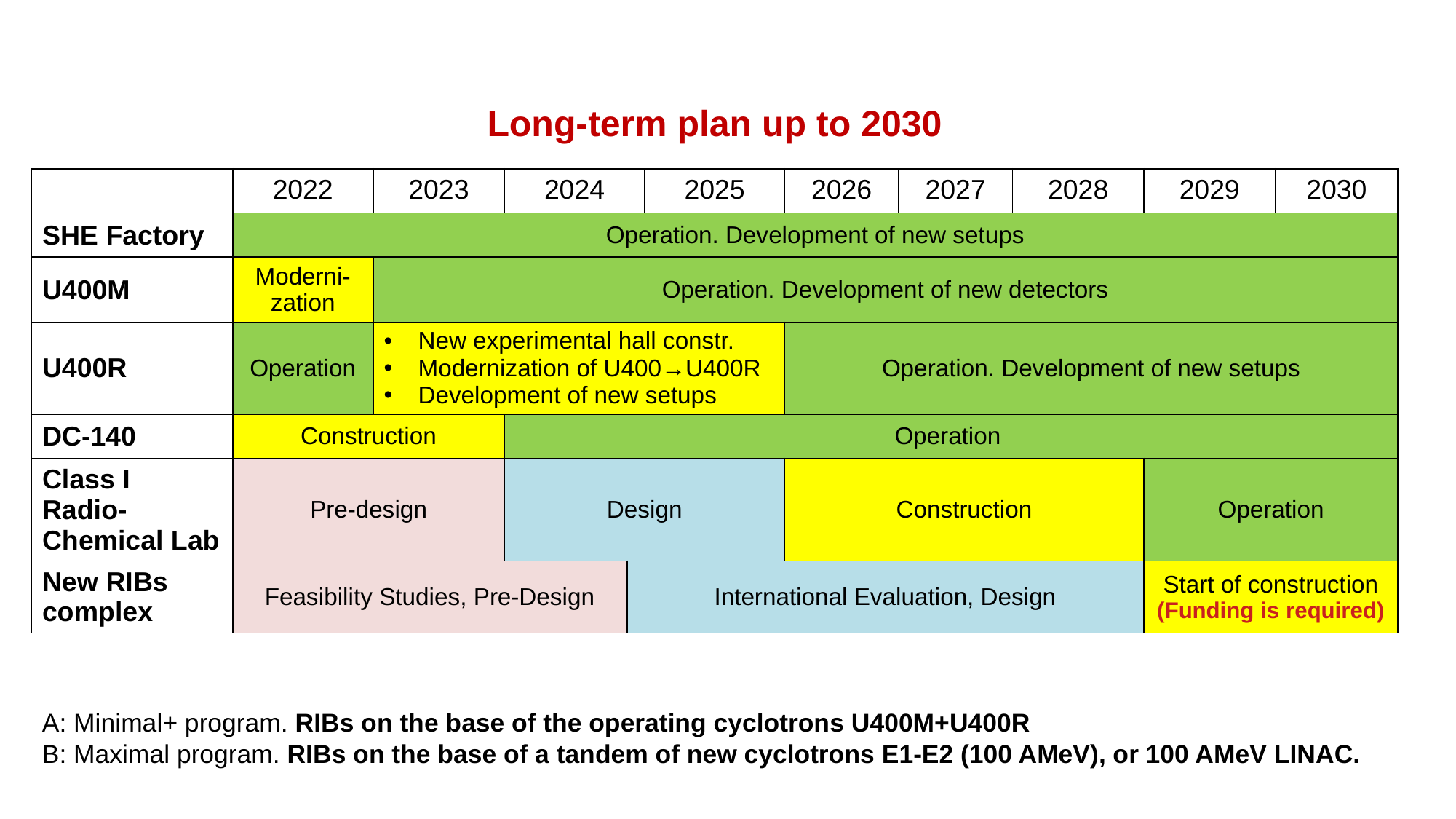

Long-term plan up to 2030
|  | 2022 | 2023 | 2024 |  | 2025 | 2026 | 2027 | 2028 | 2029 | 2030 |
| --- | --- | --- | --- | --- | --- | --- | --- | --- | --- | --- |
| SHE Factory | Operation. Development of new setups |  |  |  |  |  |  |  |  |  |
| U400M | Moderni-zation | Operation. Development of new detectors |  |  |  |  |  |  |  |  |
| U400R | Operation | New experimental hall constr. Modernization of U400→U400R Development of new setups |  |  |  | Operation. Development of new setups |  |  |  |  |
| DC-140 | Construction |  | Operation |  |  |  |  |  |  |  |
| Class I Radio-Chemical Lab | Pre-design |  | Design |  |  | Construction |  |  | Operation |  |
| New RIBs complex | Feasibility Studies, Pre-Design |  |  | International Evaluation, Design |  |  |  |  | Start of construction (Funding is required) |  |
A: Minimal+ program. RIBs on the base of the operating cyclotrons U400M+U400R
B: Maximal program. RIBs on the base of a tandem of new cyclotrons E1-E2 (100 AMeV), or 100 AMeV LINAC.